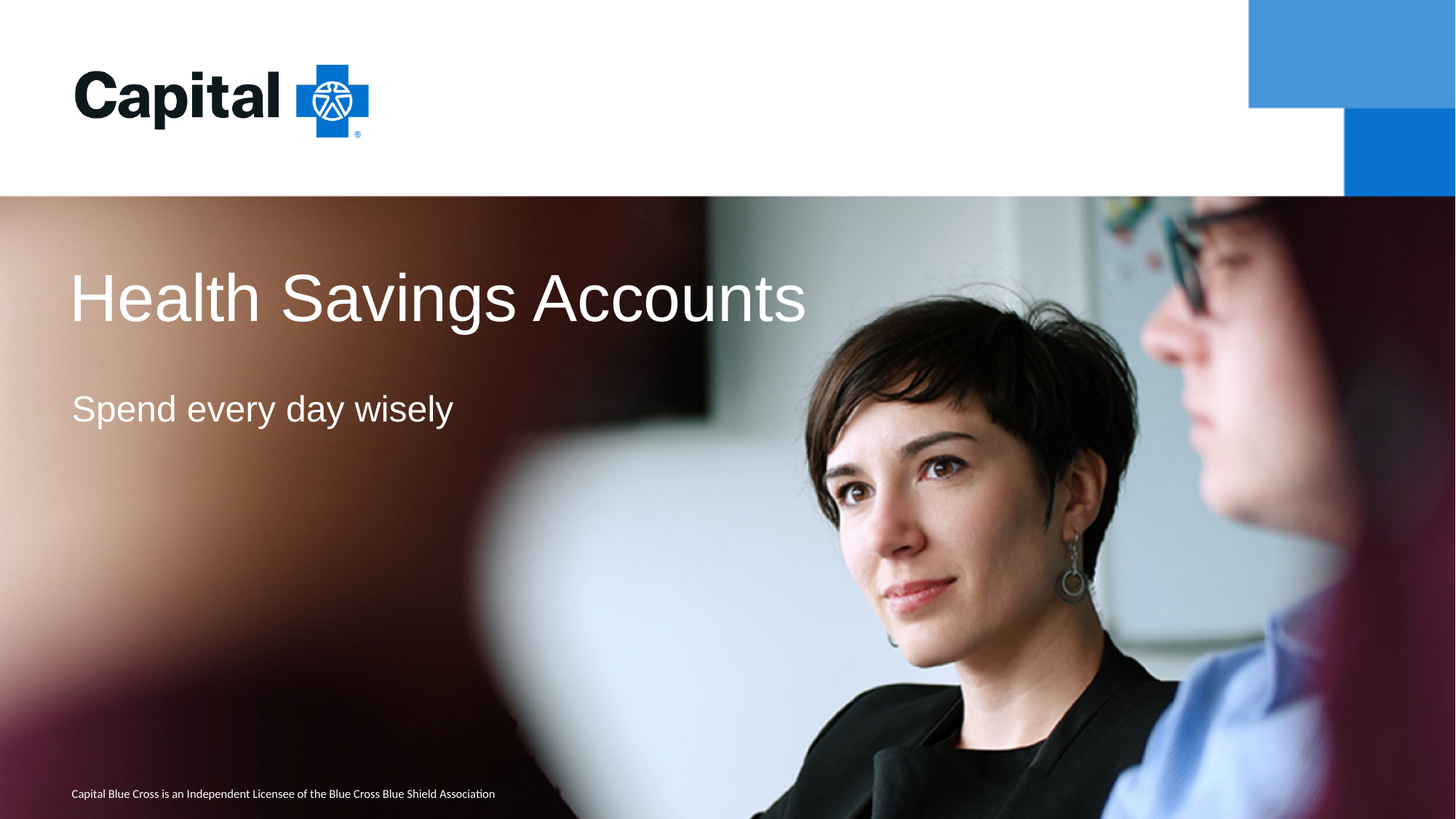

Health Savings Accounts
Spend every day wisely